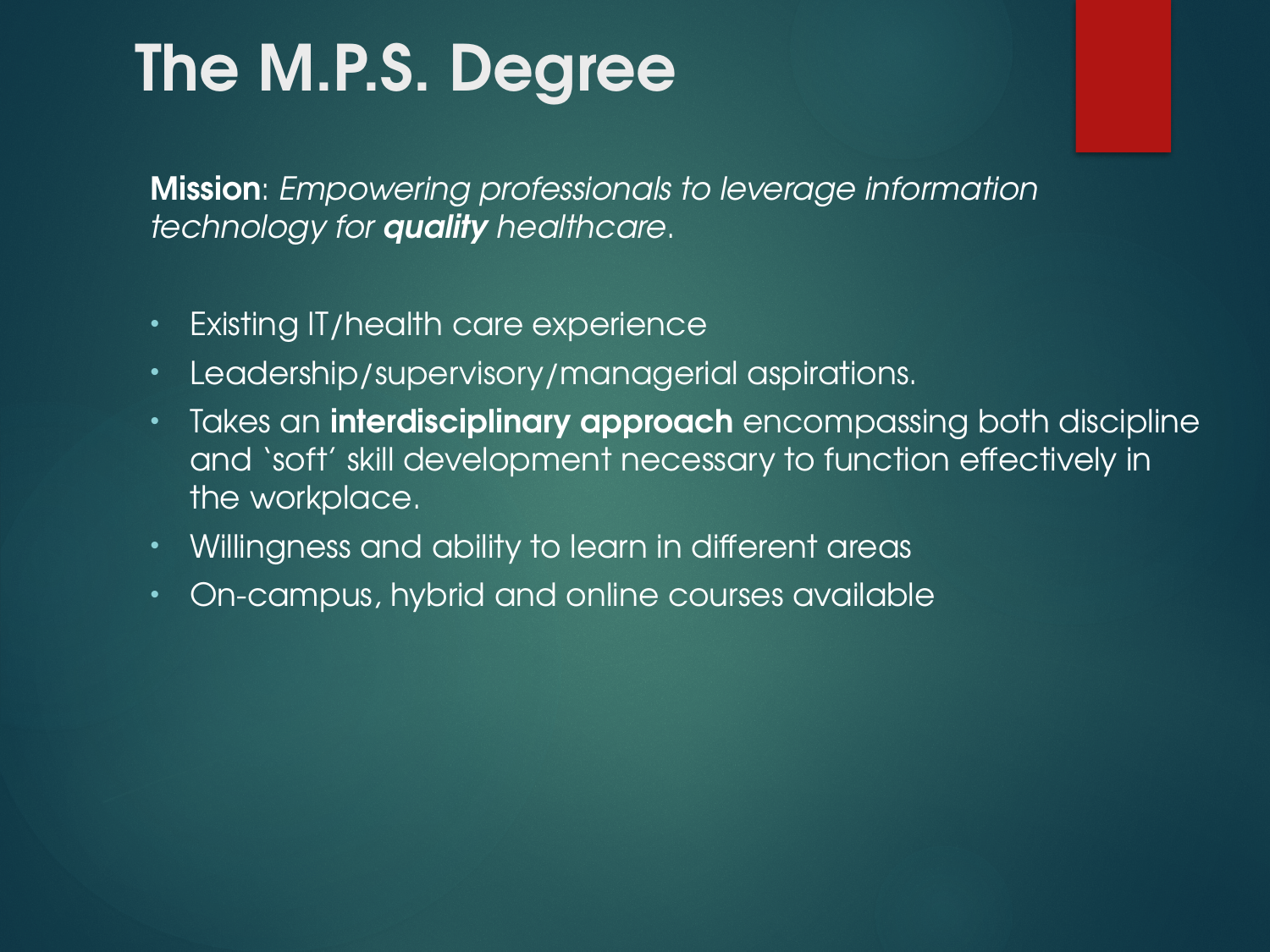

# The M.P.S. Degree
Mission: Empowering professionals to leverage information technology for quality healthcare.

Existing IT/health care experience
Leadership/supervisory/managerial aspirations.
Takes an interdisciplinary approach encompassing both discipline and ‘soft’ skill development necessary to function effectively in the workplace.
Willingness and ability to learn in different areas
On-campus, hybrid and online courses available